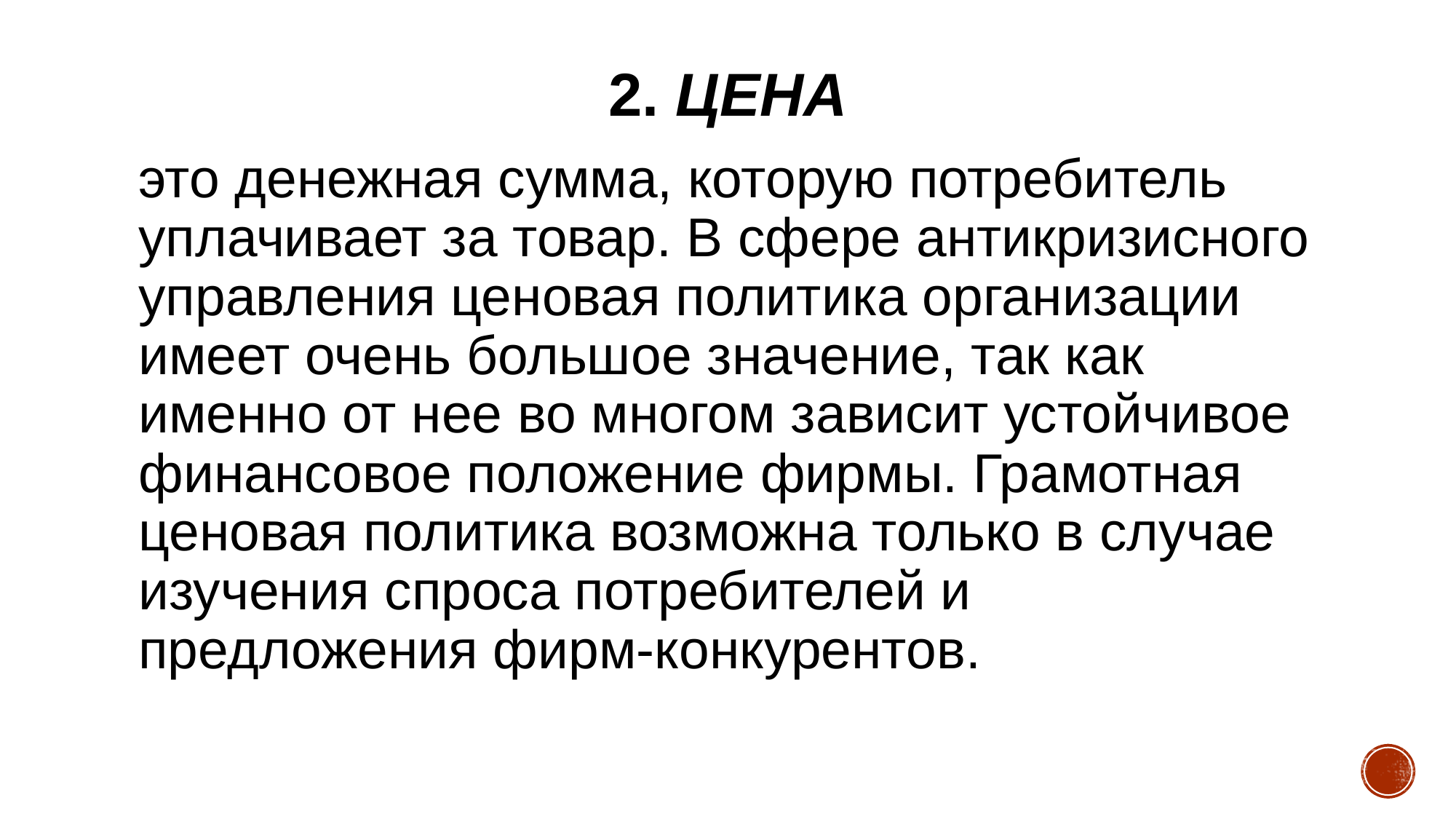

# 2. Цена
это денежная сумма, которую потребитель уплачивает за товар. В сфере антикризисного управления ценовая политика организации имеет очень большое значение, так как именно от нее во многом зависит устойчивое финансовое положение фирмы. Грамотная ценовая политика возможна только в случае изучения спроса потребителей и предложения фирм-конкурентов.